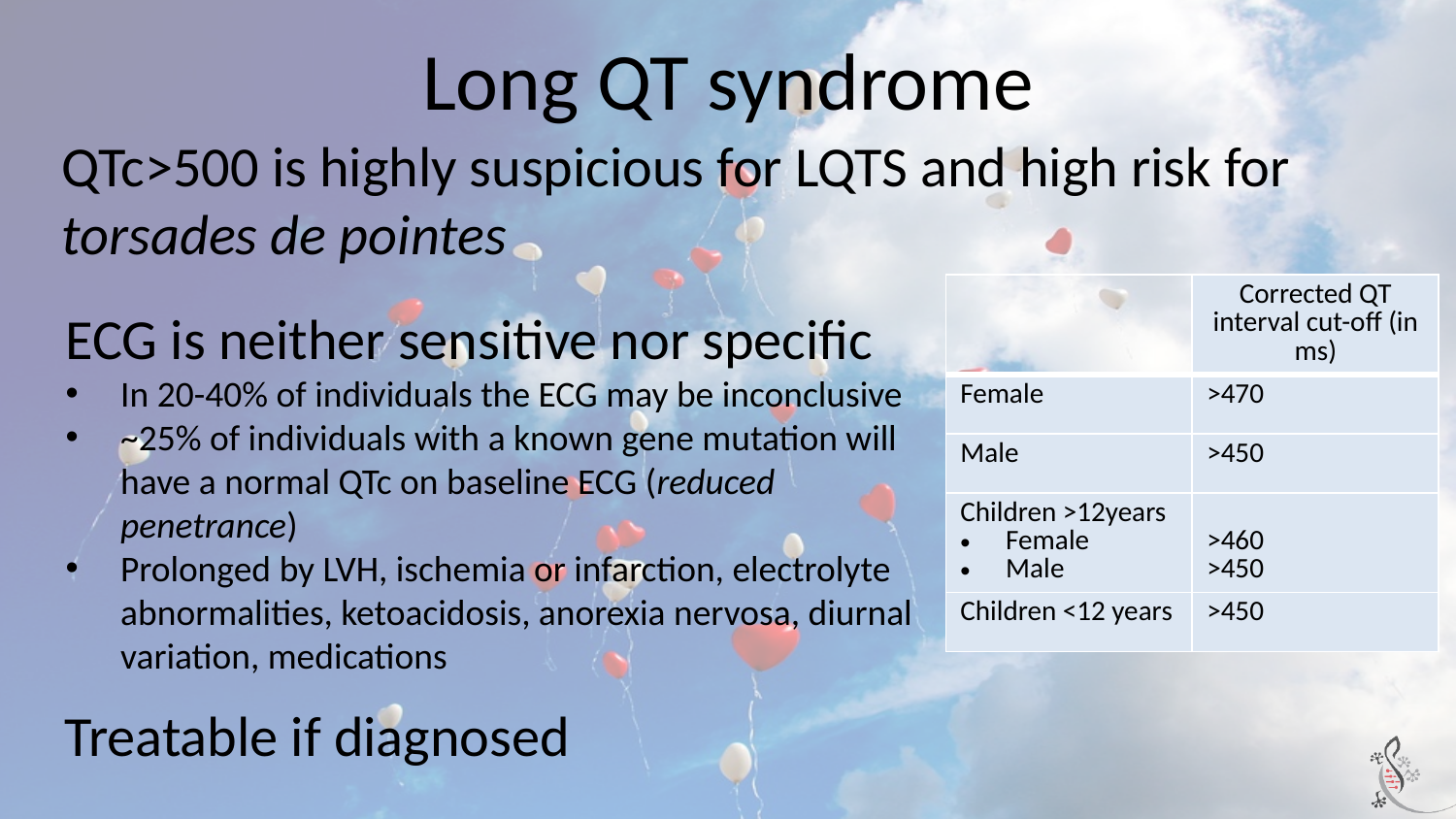

# Long QT syndrome
QTc>500 is highly suspicious for LQTS and high risk for torsades de pointes
|  | Corrected QT interval cut-off (in ms) |
| --- | --- |
| Female | >470 |
| Male | >450 |
| Children >12years Female Male | >460 >450 |
| Children <12 years | >450 |
ECG is neither sensitive nor specific
In 20-40% of individuals the ECG may be inconclusive
~25% of individuals with a known gene mutation will have a normal QTc on baseline ECG (reduced penetrance)
Prolonged by LVH, ischemia or infarction, electrolyte abnormalities, ketoacidosis, anorexia nervosa, diurnal variation, medications
Treatable if diagnosed